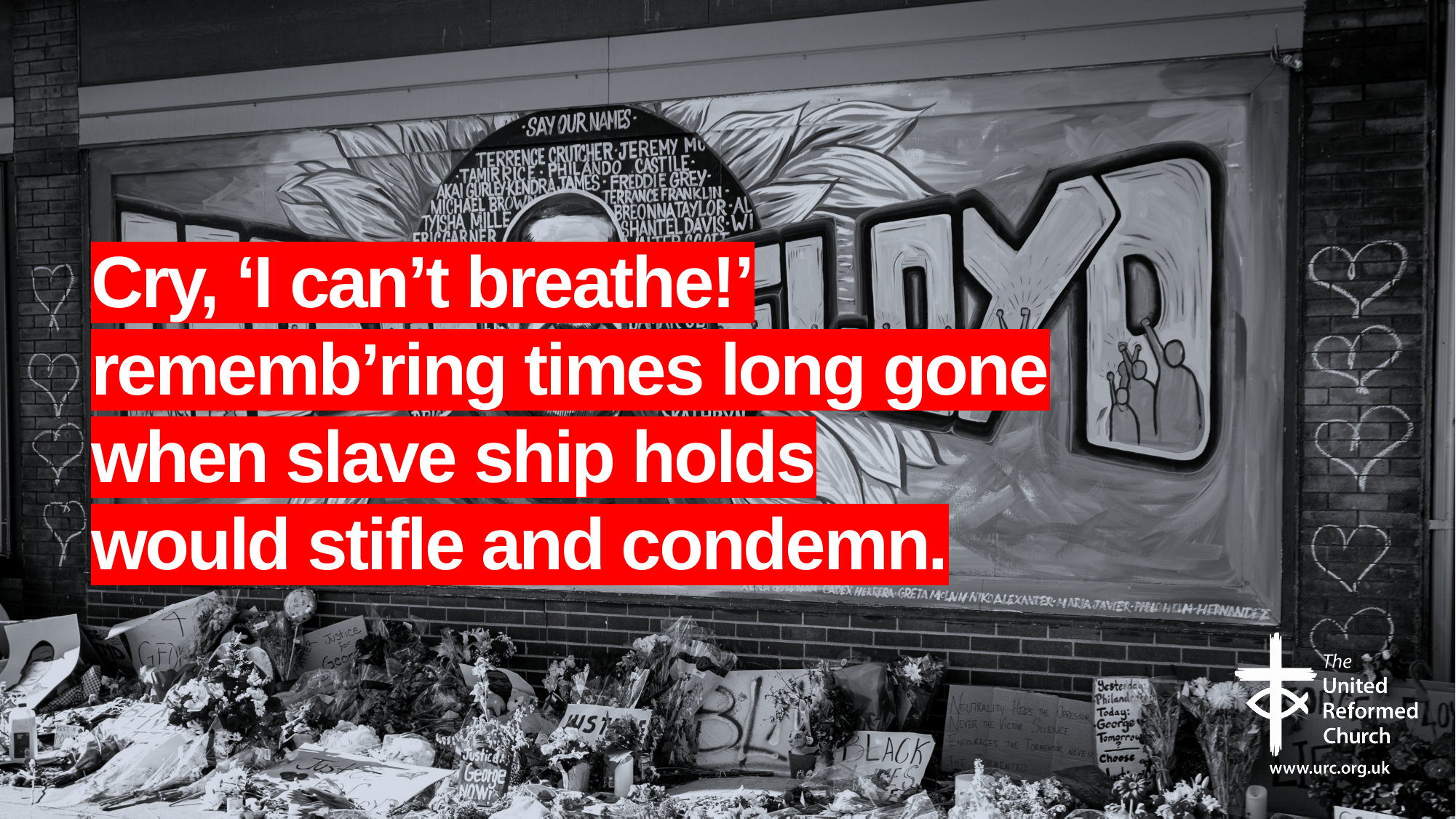

# Cry, ‘I can’t breathe!’ rememb’ring times long gone when slave ship holds would stifle and condemn.